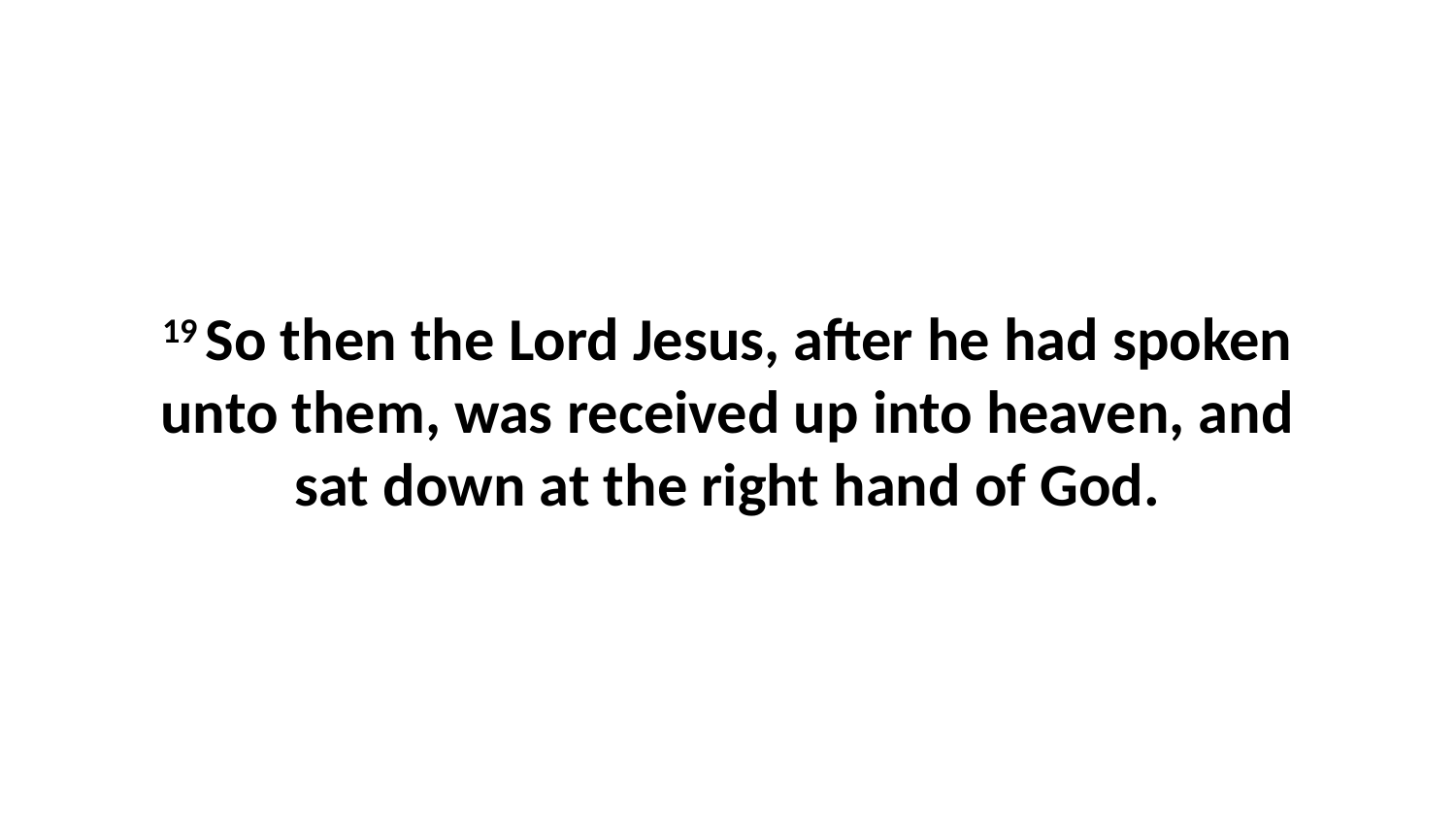

19 So then the Lord Jesus, after he had spoken unto them, was received up into heaven, and sat down at the right hand of God.